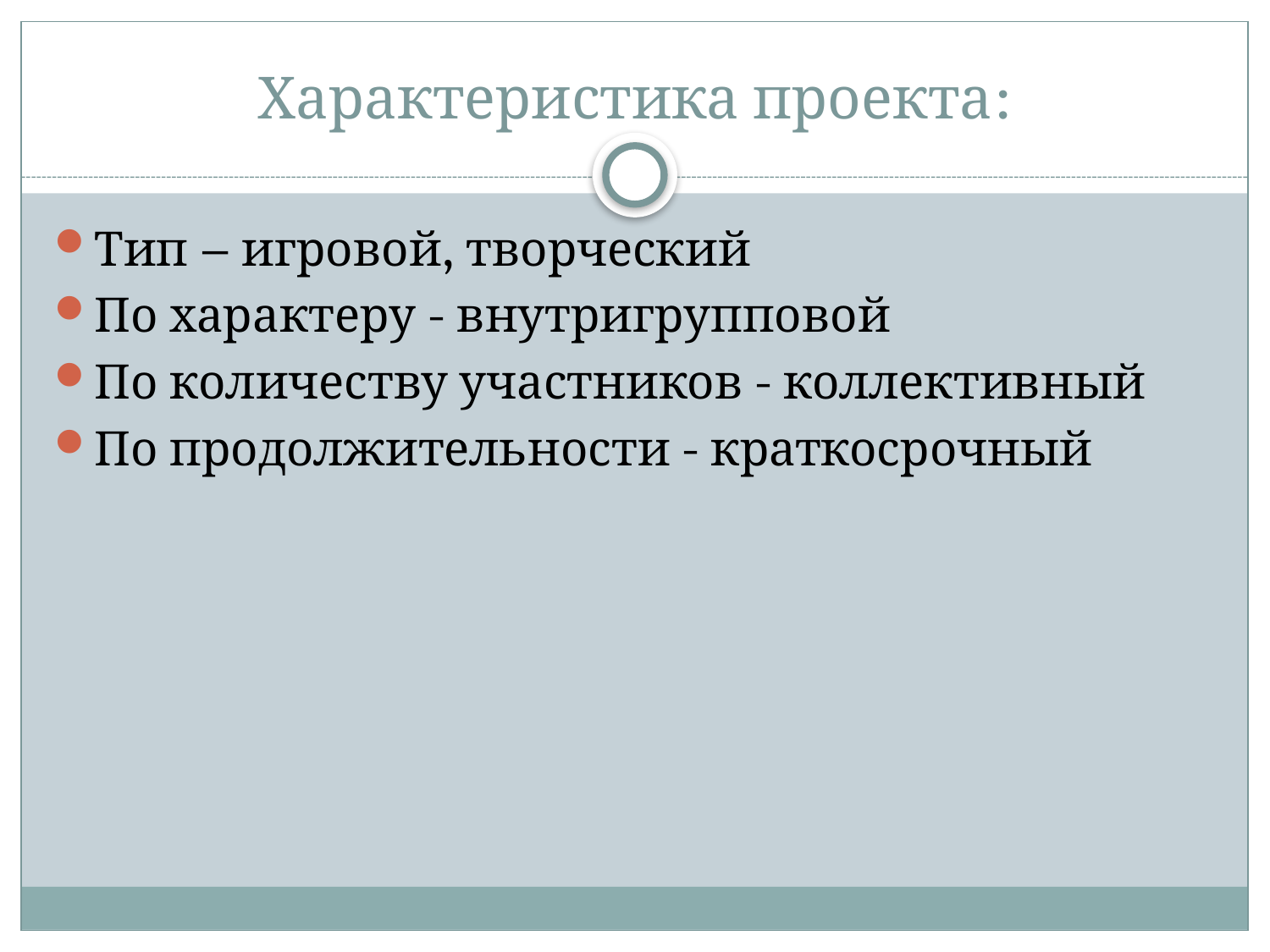

# Характеристика проекта:
Тип – игровой, творческий
По характеру - внутригрупповой
По количеству участников - коллективный
По продолжительности - краткосрочный